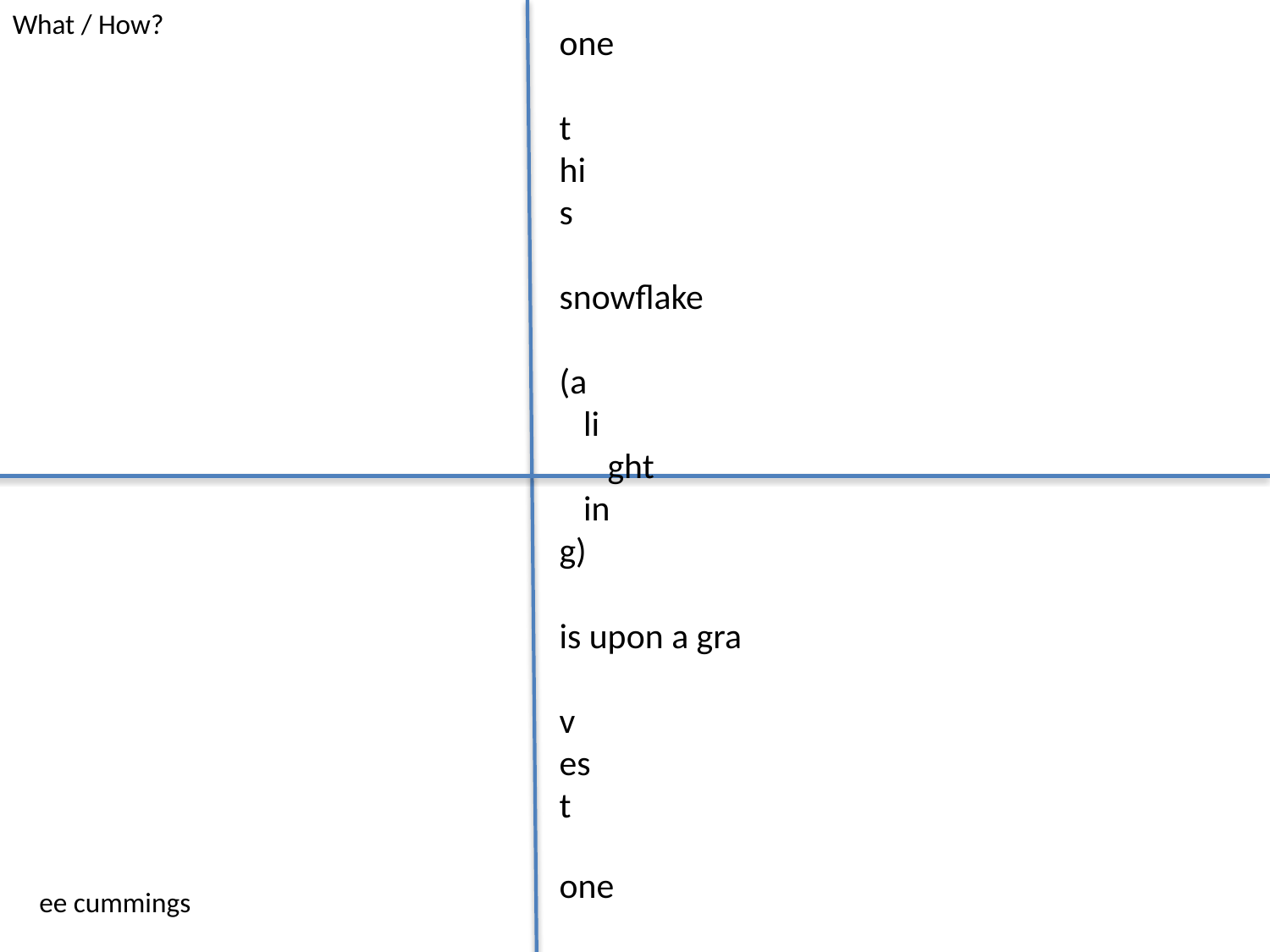

What / How?
one

t
hi
s

snowflake

(a
   li
      ght
   in
g)

is upon a gra

v
es
t

one

ee cummings